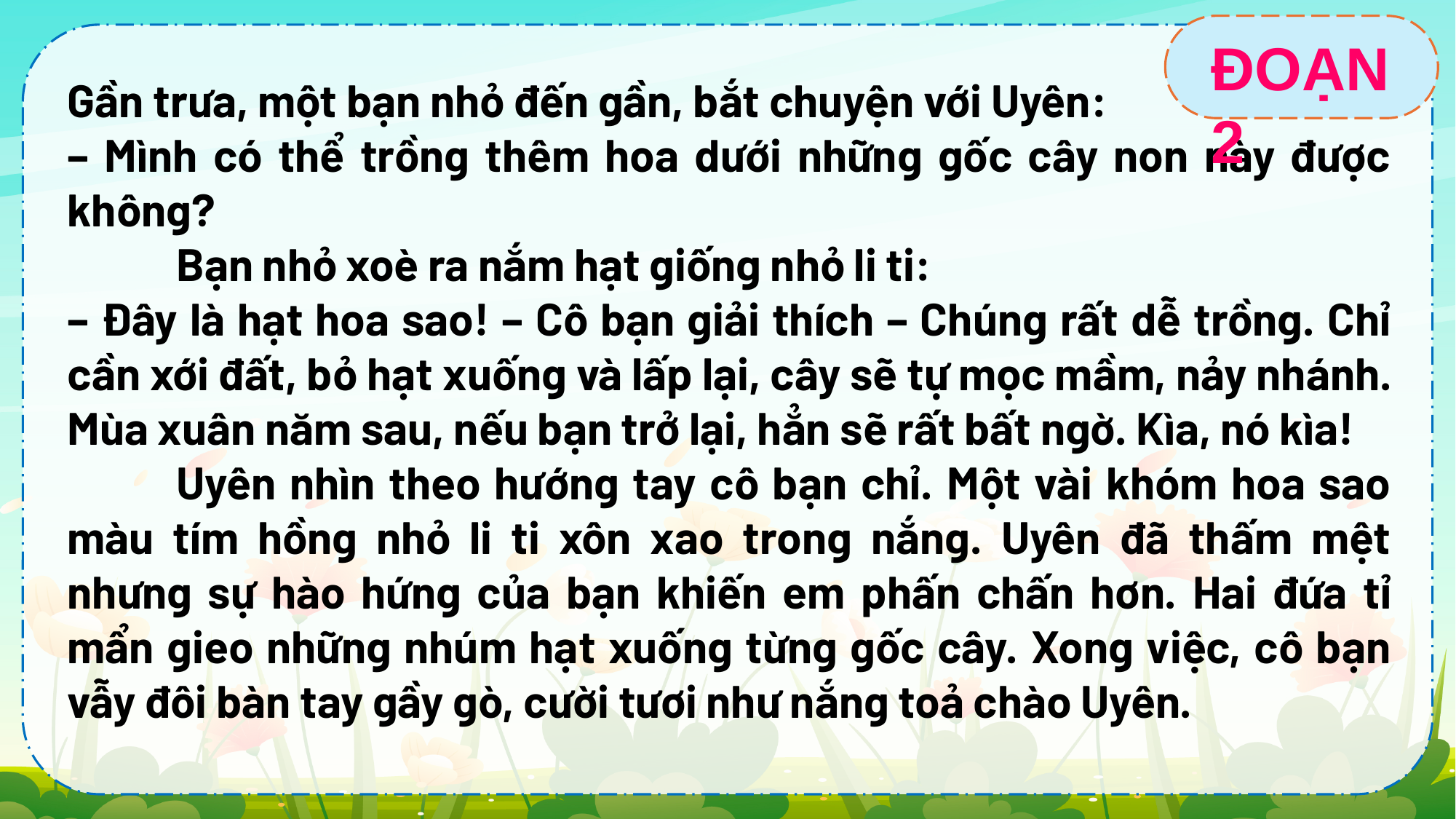

ĐOẠN 2

Gần trưa, một bạn nhỏ đến gần, bắt chuyện với Uyên:
– Mình có thể trồng thêm hoa dưới những gốc cây non này được không?
	Bạn nhỏ xoè ra nắm hạt giống nhỏ li ti:
– Đây là hạt hoa sao! – Cô bạn giải thích – Chúng rất dễ trồng. Chỉ cần xới đất, bỏ hạt xuống và lấp lại, cây sẽ tự mọc mầm, nảy nhánh. Mùa xuân năm sau, nếu bạn trở lại, hẳn sẽ rất bất ngờ. Kìa, nó kìa!
	Uyên nhìn theo hướng tay cô bạn chỉ. Một vài khóm hoa sao màu tím hồng nhỏ li ti xôn xao trong nắng. Uyên đã thấm mệt nhưng sự hào hứng của bạn khiến em phấn chấn hơn. Hai đứa tỉ mẩn gieo những nhúm hạt xuống từng gốc cây. Xong việc, cô bạn vẫy đôi bàn tay gầy gò, cười tươi như nắng toả chào Uyên.